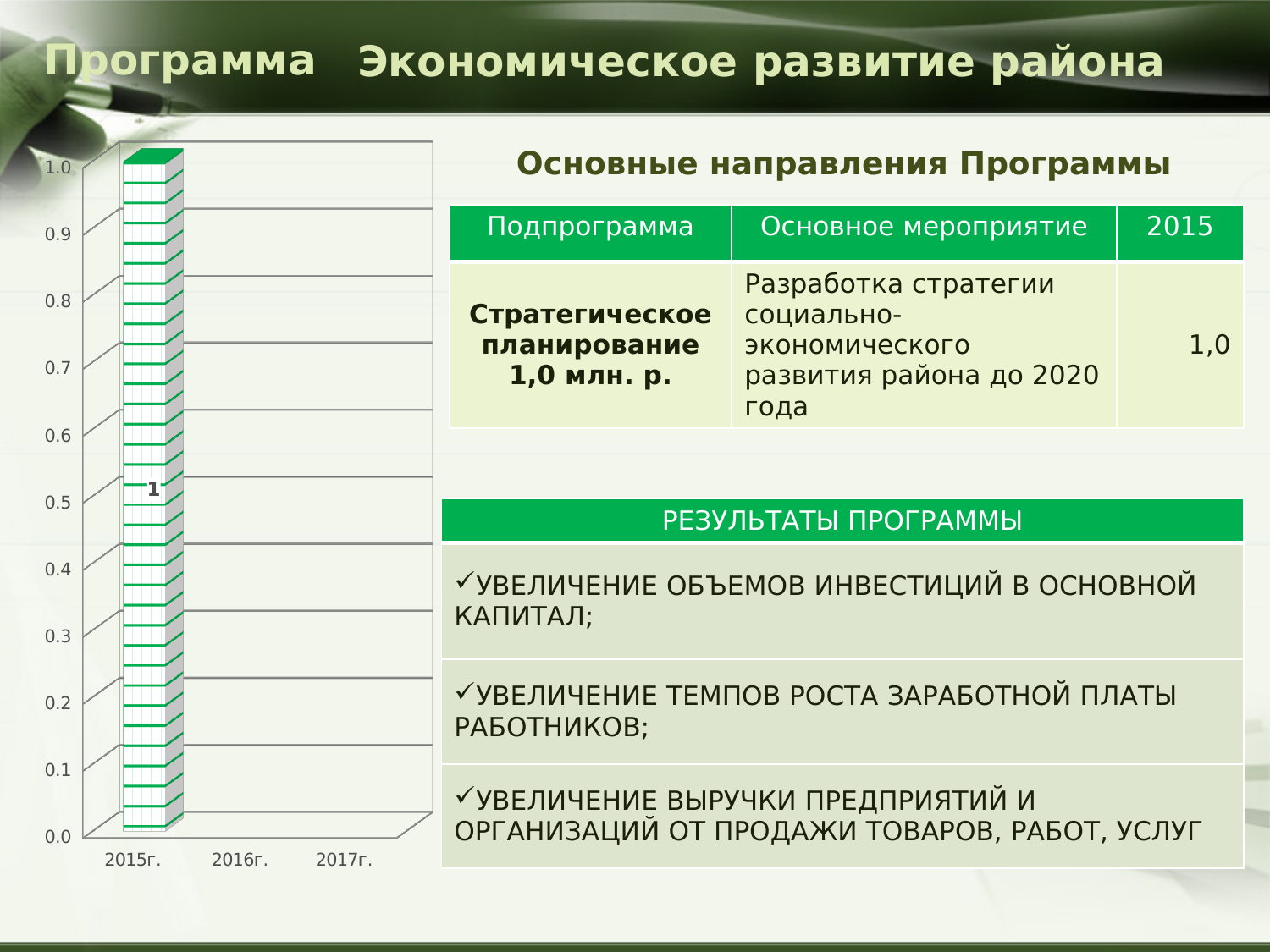

# Экономическое развитие района
Программа

[unsupported chart]

Основные направления Программы
| Подпрограмма | Основное мероприятие | 2015 |
| --- | --- | --- |
| Стратегическое планирование 1,0 млн. р. | Разработка стратегии социально-экономического развития района до 2020 года | 1,0 |
| РЕЗУЛЬТАТЫ ПРОГРАММЫ |
| --- |
| УВЕЛИЧЕНИЕ ОБЪЕМОВ ИНВЕСТИЦИЙ В ОСНОВНОЙ КАПИТАЛ; |
| УВЕЛИЧЕНИЕ ТЕМПОВ РОСТА ЗАРАБОТНОЙ ПЛАТЫ РАБОТНИКОВ; |
| УВЕЛИЧЕНИЕ ВЫРУЧКИ ПРЕДПРИЯТИЙ И ОРГАНИЗАЦИЙ ОТ ПРОДАЖИ ТОВАРОВ, РАБОТ, УСЛУГ |